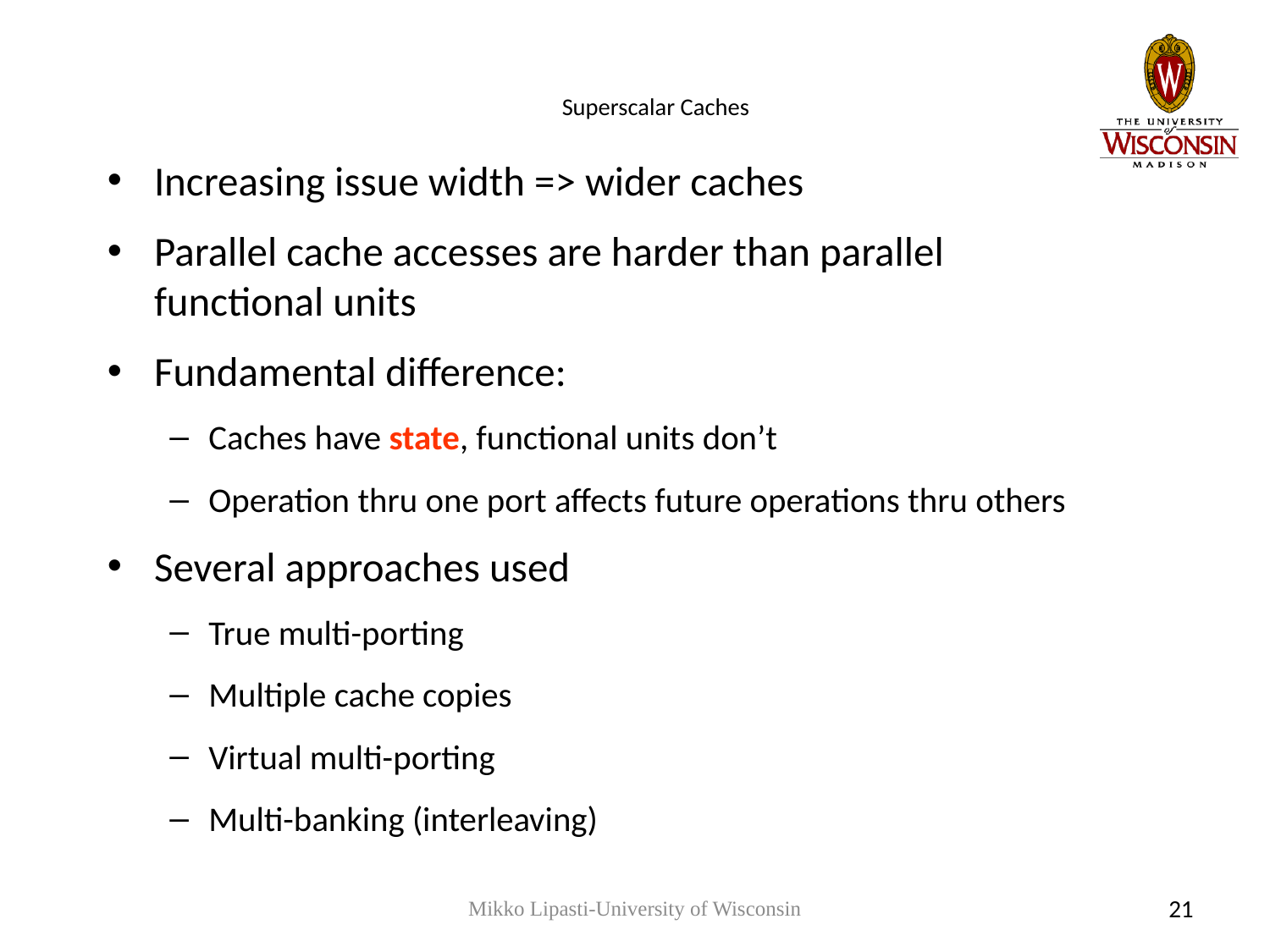

# Superscalar Caches
Increasing issue width => wider caches
Parallel cache accesses are harder than parallel functional units
Fundamental difference:
Caches have state, functional units don’t
Operation thru one port affects future operations thru others
Several approaches used
True multi-porting
Multiple cache copies
Virtual multi-porting
Multi-banking (interleaving)
Mikko Lipasti-University of Wisconsin
21